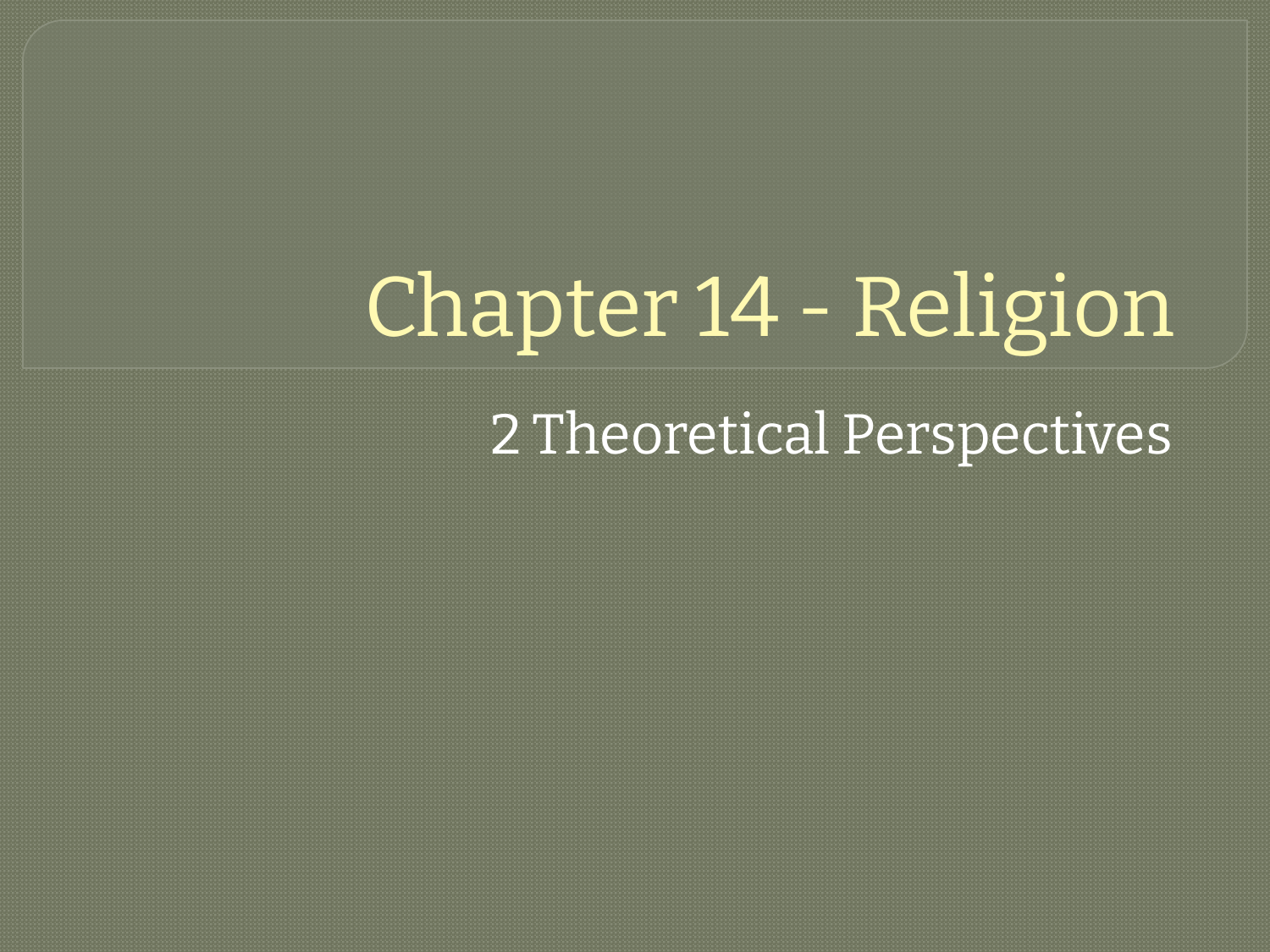

# Chapter 14 - Religion
2 Theoretical Perspectives